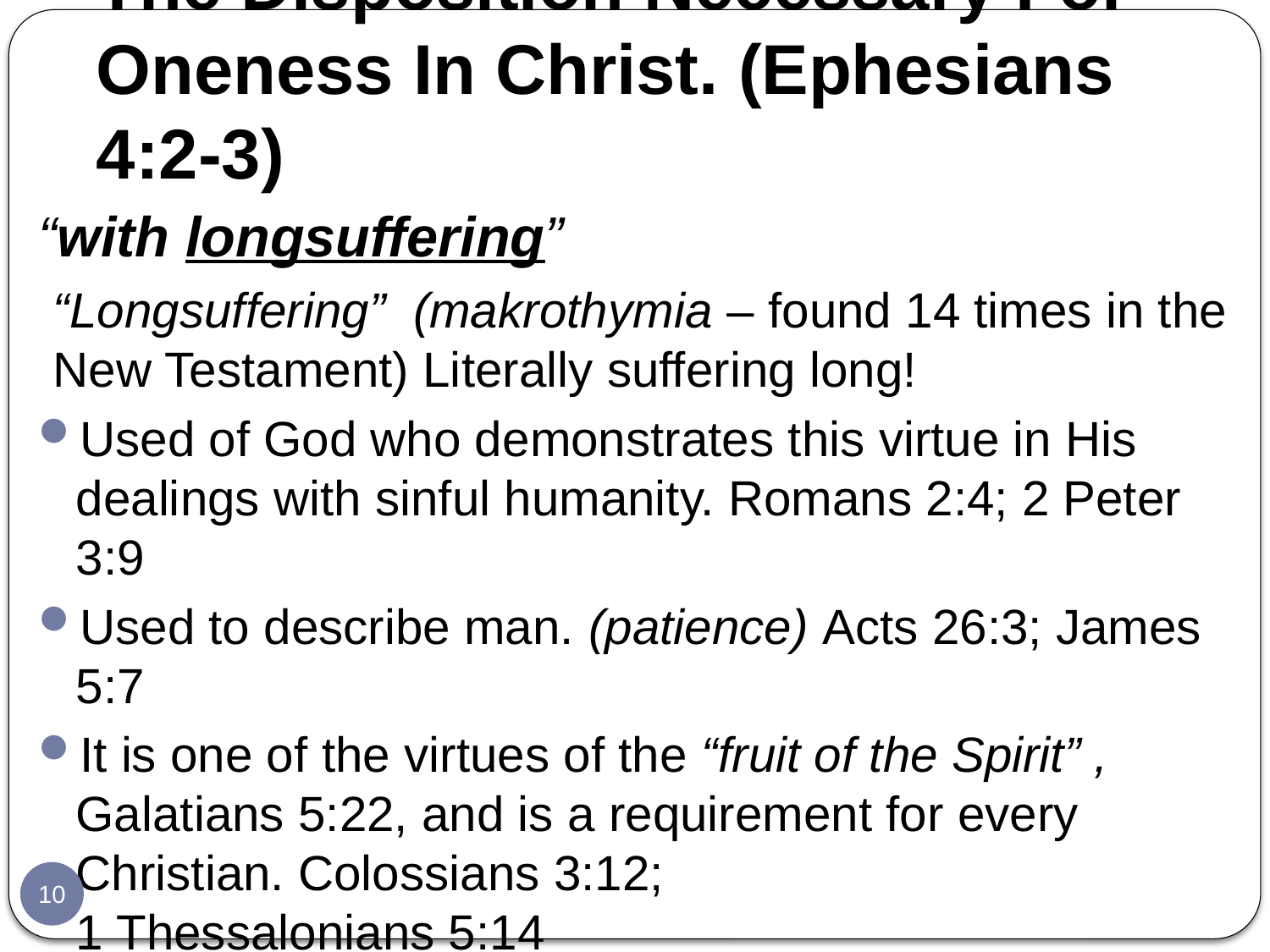

# The Disposition Necessary For Oneness In Christ. (Ephesians 4:2-3)
“with longsuffering”
“Longsuffering”  (makrothymia – found 14 times in the New Testament) Literally suffering long!
Used of God who demonstrates this virtue in His dealings with sinful humanity. Romans 2:4; 2 Peter 3:9
Used to describe man. (patience) Acts 26:3; James 5:7
It is one of the virtues of the “fruit of the Spirit” , Galatians 5:22, and is a requirement for every Christian. Colossians 3:12;
1 Thessalonians 5:14
Needed in Ephesus … Ephesians 4:31-32;
cf. Hebrews 10:36
10